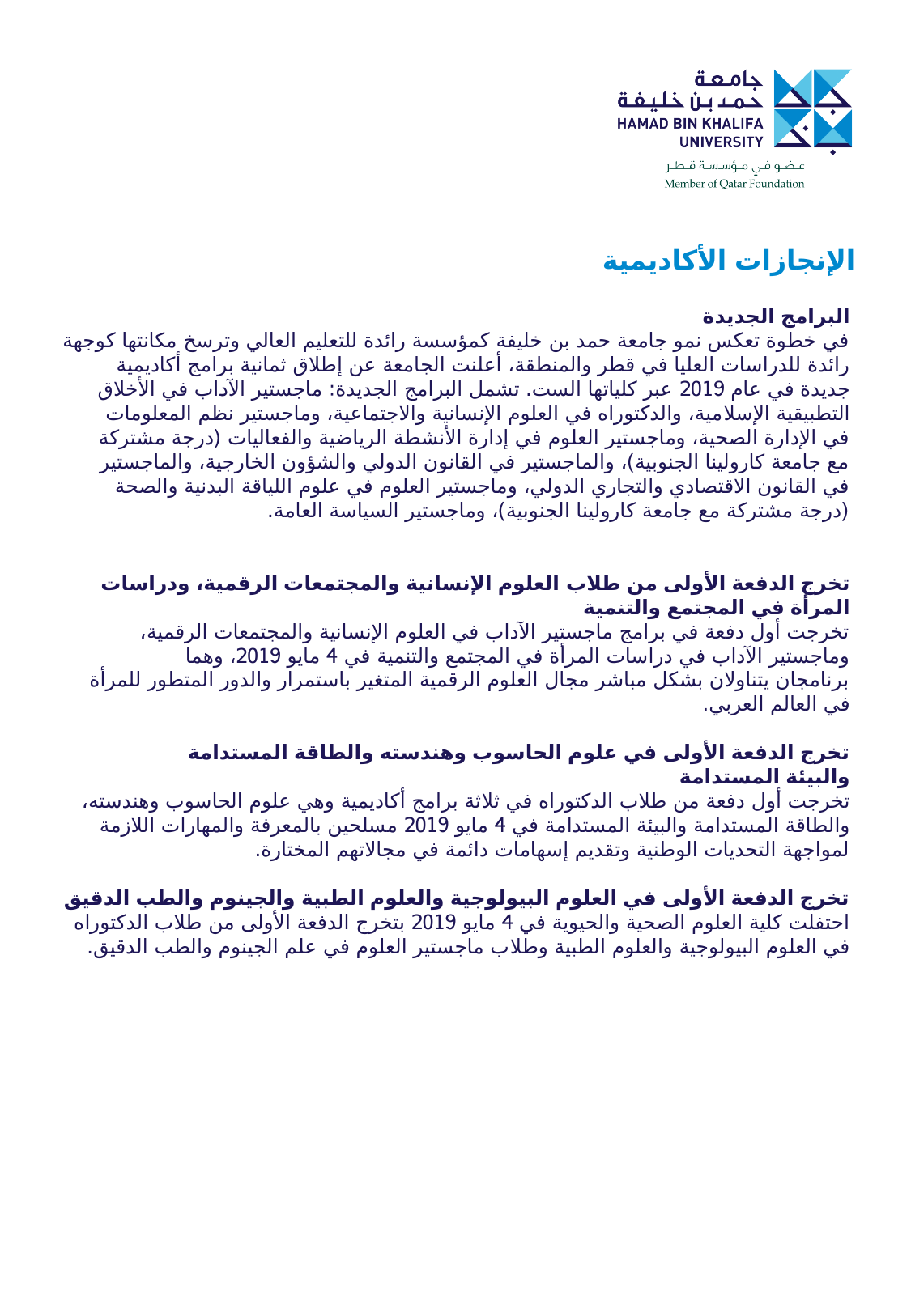

الإنجازات الأكاديمية
البرامج الجديدة
في خطوة تعكس نمو جامعة حمد بن خليفة كمؤسسة رائدة للتعليم العالي وترسخ مكانتها كوجهة رائدة للدراسات العليا في قطر والمنطقة، أعلنت الجامعة عن إطلاق ثمانية برامج أكاديمية جديدة في عام 2019 عبر كلياتها الست. تشمل البرامج الجديدة: ماجستير الآداب في الأخلاق التطبيقية الإسلامية، والدكتوراه في العلوم الإنسانية والاجتماعية، وماجستير نظم المعلومات
في الإدارة الصحية، وماجستير العلوم في إدارة الأنشطة الرياضية والفعاليات (درجة مشتركة
مع جامعة كارولينا الجنوبية)، والماجستير في القانون الدولي والشؤون الخارجية، والماجستير
في القانون الاقتصادي والتجاري الدولي، وماجستير العلوم في علوم اللياقة البدنية والصحة
(درجة مشتركة مع جامعة كارولينا الجنوبية)، وماجستير السياسة العامة.

تخرج الدفعة الأولى من طلاب العلوم الإنسانية والمجتمعات الرقمية، ودراسات
المرأة في المجتمع والتنمية
تخرجت أول دفعة في برامج ماجستير الآداب في العلوم الإنسانية والمجتمعات الرقمية، وماجستير الآداب في دراسات المرأة في المجتمع والتنمية في 4 مايو 2019، وهما
برنامجان يتناولان بشكل مباشر مجال العلوم الرقمية المتغير باستمرار والدور المتطور للمرأة
في العالم العربي.

تخرج الدفعة الأولى في علوم الحاسوب وهندسته والطاقة المستدامة
والبيئة المستدامة
تخرجت أول دفعة من طلاب الدكتوراه في ثلاثة برامج أكاديمية وهي علوم الحاسوب وهندسته، والطاقة المستدامة والبيئة المستدامة في 4 مايو 2019 مسلحين بالمعرفة والمهارات اللازمة لمواجهة التحديات الوطنية وتقديم إسهامات دائمة في مجالاتهم المختارة.

تخرج الدفعة الأولى في العلوم البيولوجية والعلوم الطبية والجينوم والطب الدقيق
احتفلت كلية العلوم الصحية والحيوية في 4 مايو 2019 بتخرج الدفعة الأولى من طلاب الدكتوراه في العلوم البيولوجية والعلوم الطبية وطلاب ماجستير العلوم في علم الجينوم والطب الدقيق.